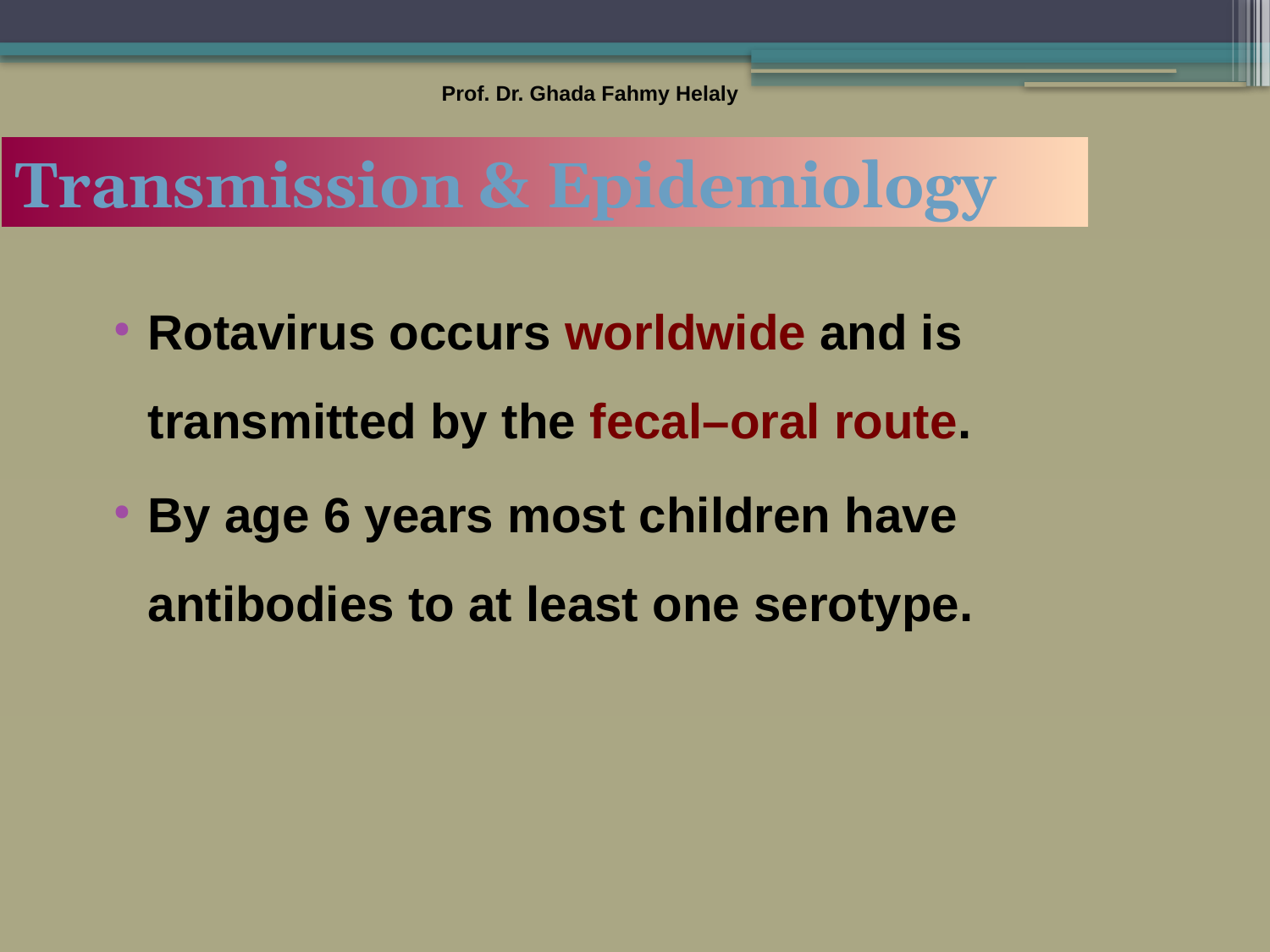

Prof. Dr. Ghada Fahmy Helaly
# Transmission & Epidemiology
Rotavirus occurs worldwide and is transmitted by the fecal–oral route.
By age 6 years most children have antibodies to at least one serotype.